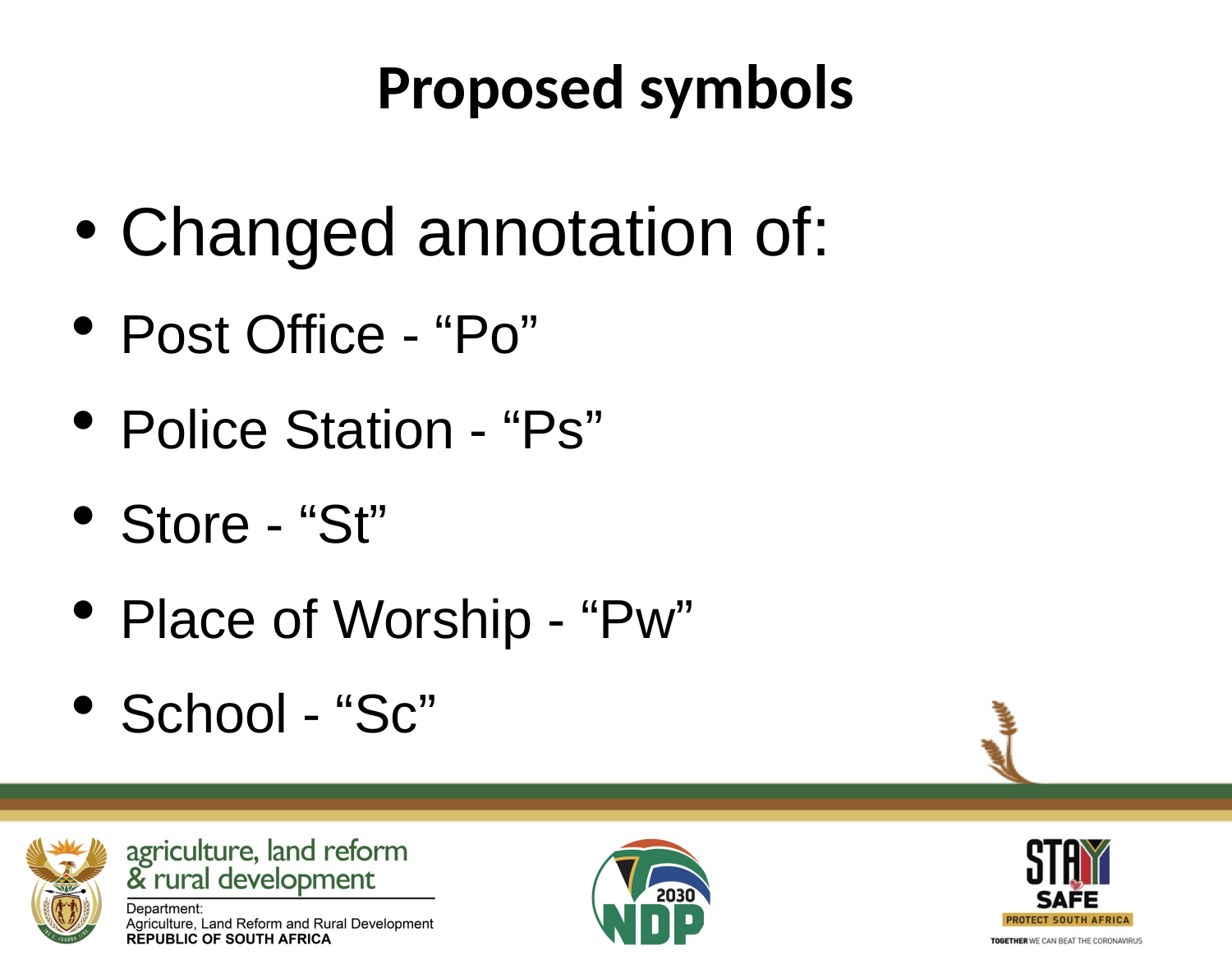

# Proposed symbols
Changed annotation of:
Post Office - “Po”
Police Station - “Ps”
Store - “St”
Place of Worship - “Pw”
School - “Sc”